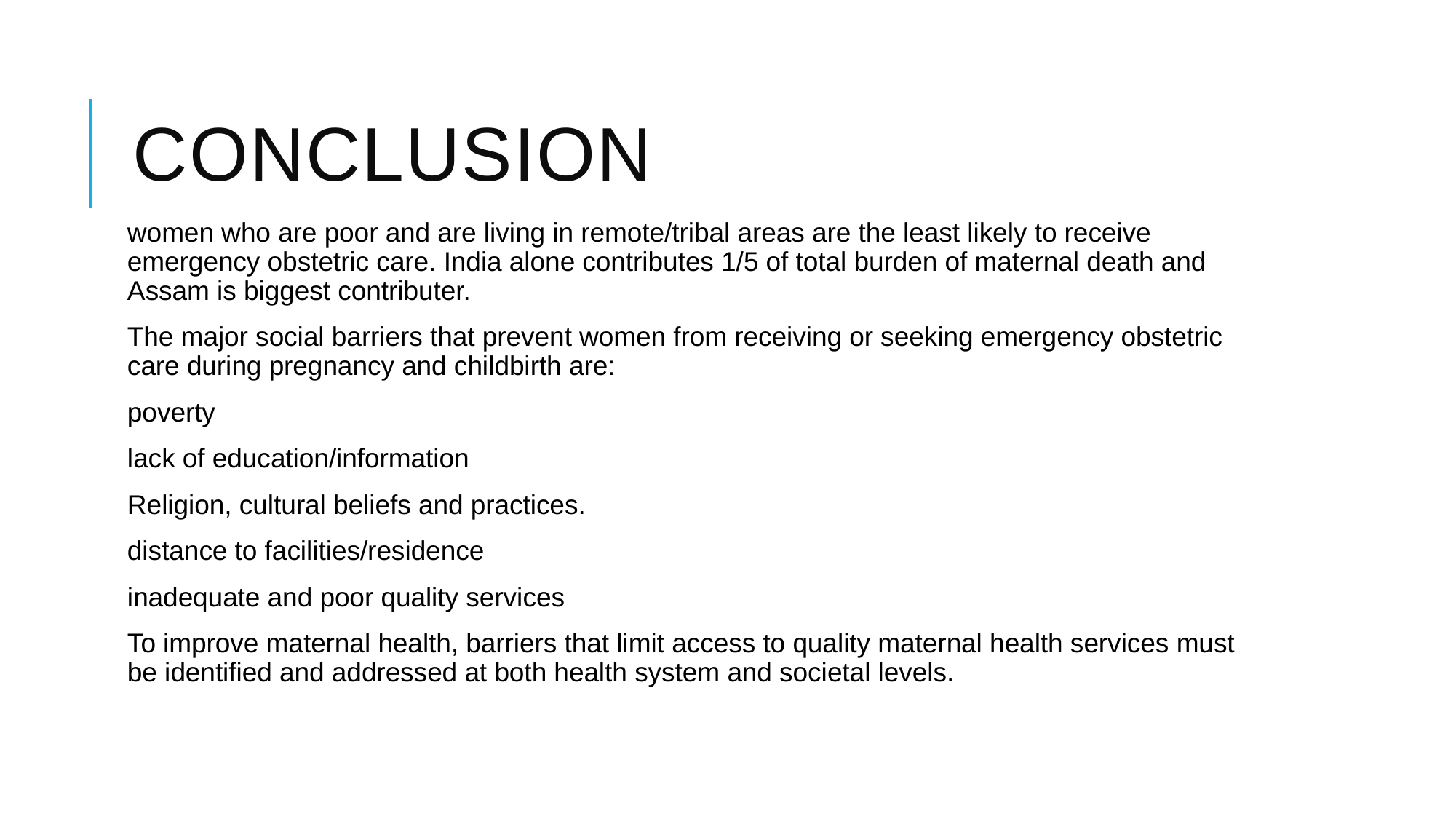

# Conclusion
women who are poor and are living in remote/tribal areas are the least likely to receive emergency obstetric care. India alone contributes 1/5 of total burden of maternal death and Assam is biggest contributer.
The major social barriers that prevent women from receiving or seeking emergency obstetric care during pregnancy and childbirth are:
poverty
lack of education/information
Religion, cultural beliefs and practices.
distance to facilities/residence
inadequate and poor quality services
To improve maternal health, barriers that limit access to quality maternal health services must be identified and addressed at both health system and societal levels.